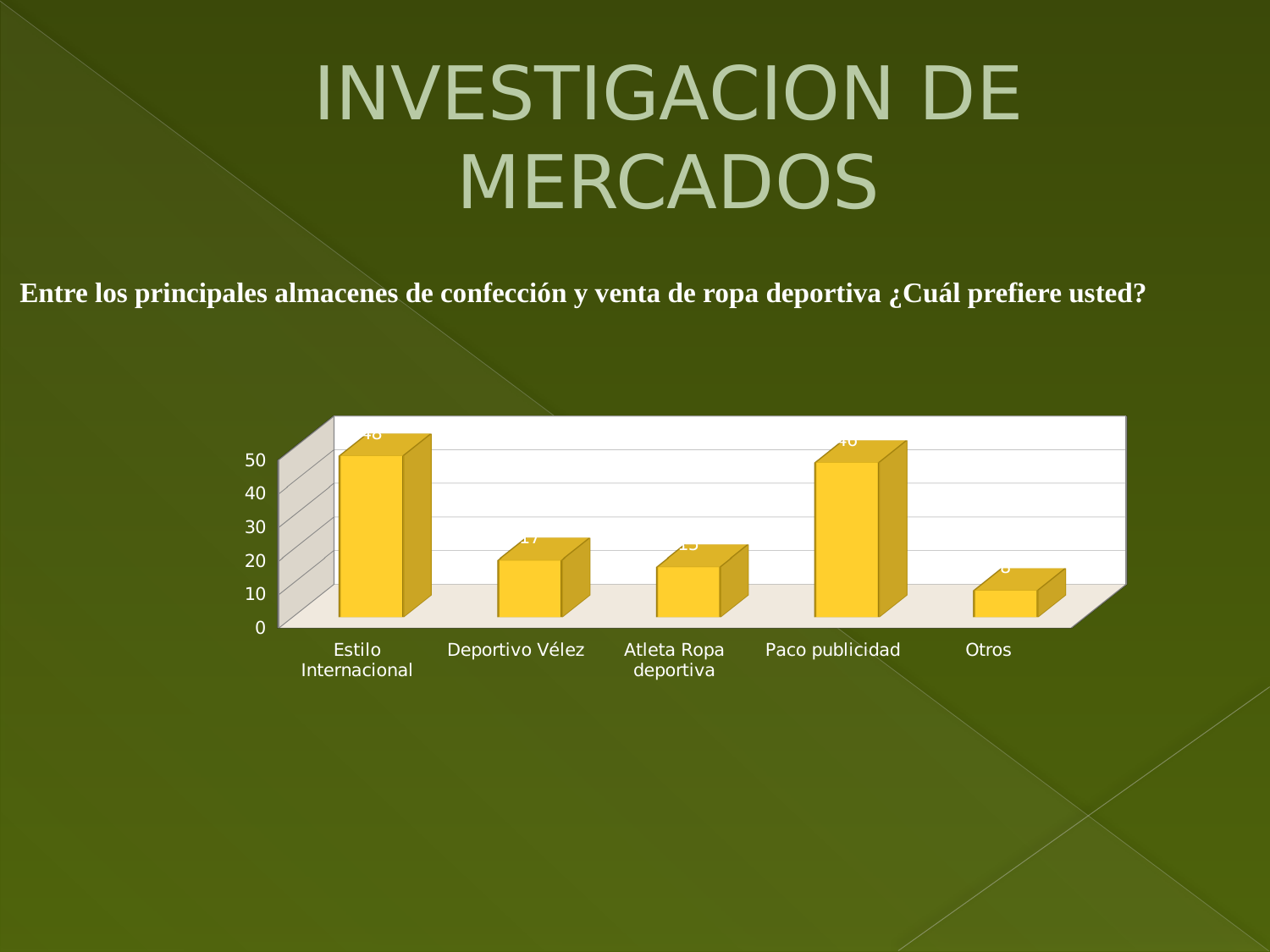

# INVESTIGACION DE MERCADOS
Entre los principales almacenes de confección y venta de ropa deportiva ¿Cuál prefiere usted?

[unsupported chart]